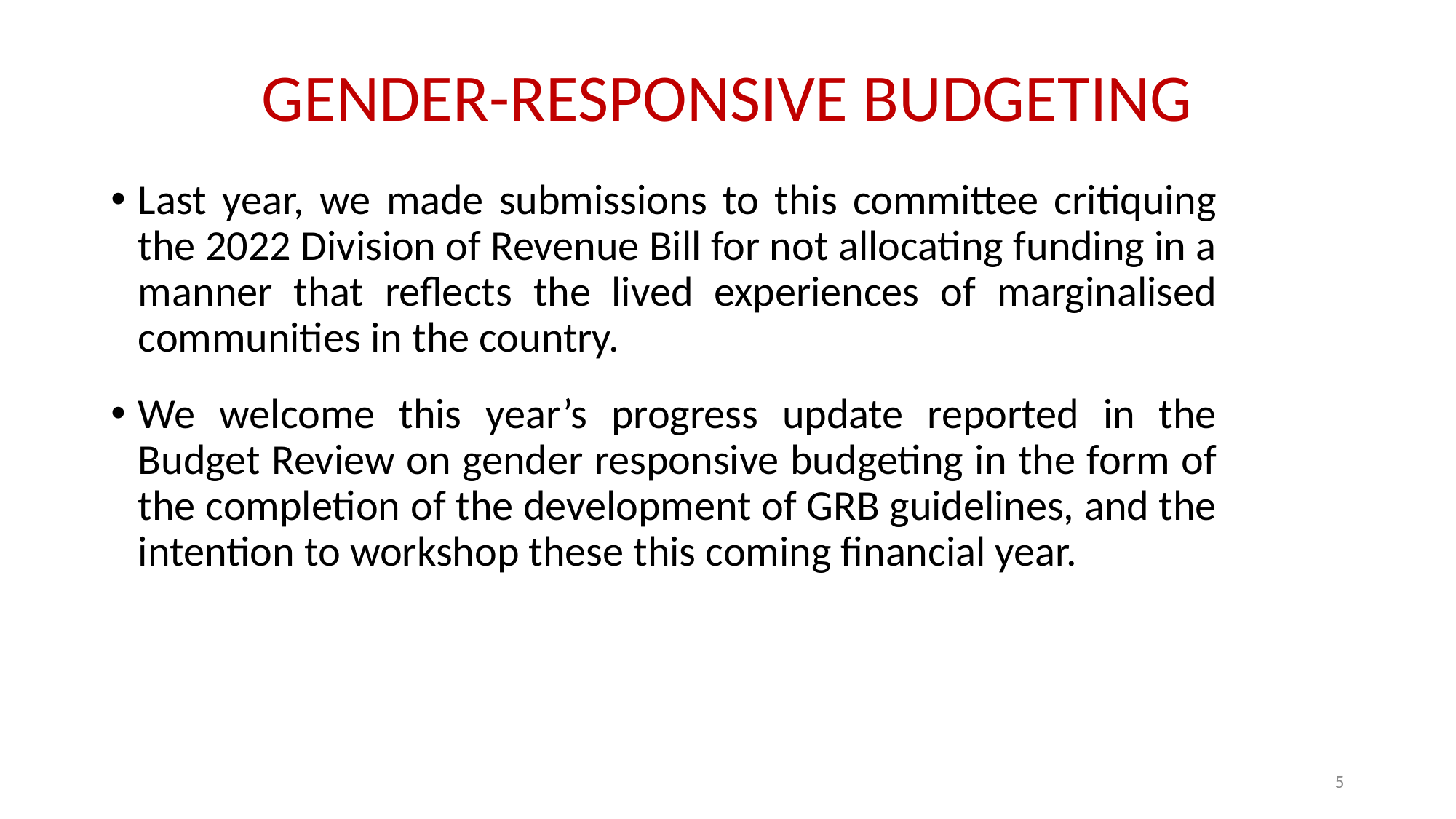

# GENDER-RESPONSIVE BUDGETING
Last year, we made submissions to this committee critiquing the 2022 Division of Revenue Bill for not allocating funding in a manner that reflects the lived experiences of marginalised communities in the country.
We welcome this year’s progress update reported in the Budget Review on gender responsive budgeting in the form of the completion of the development of GRB guidelines, and the intention to workshop these this coming financial year.
5